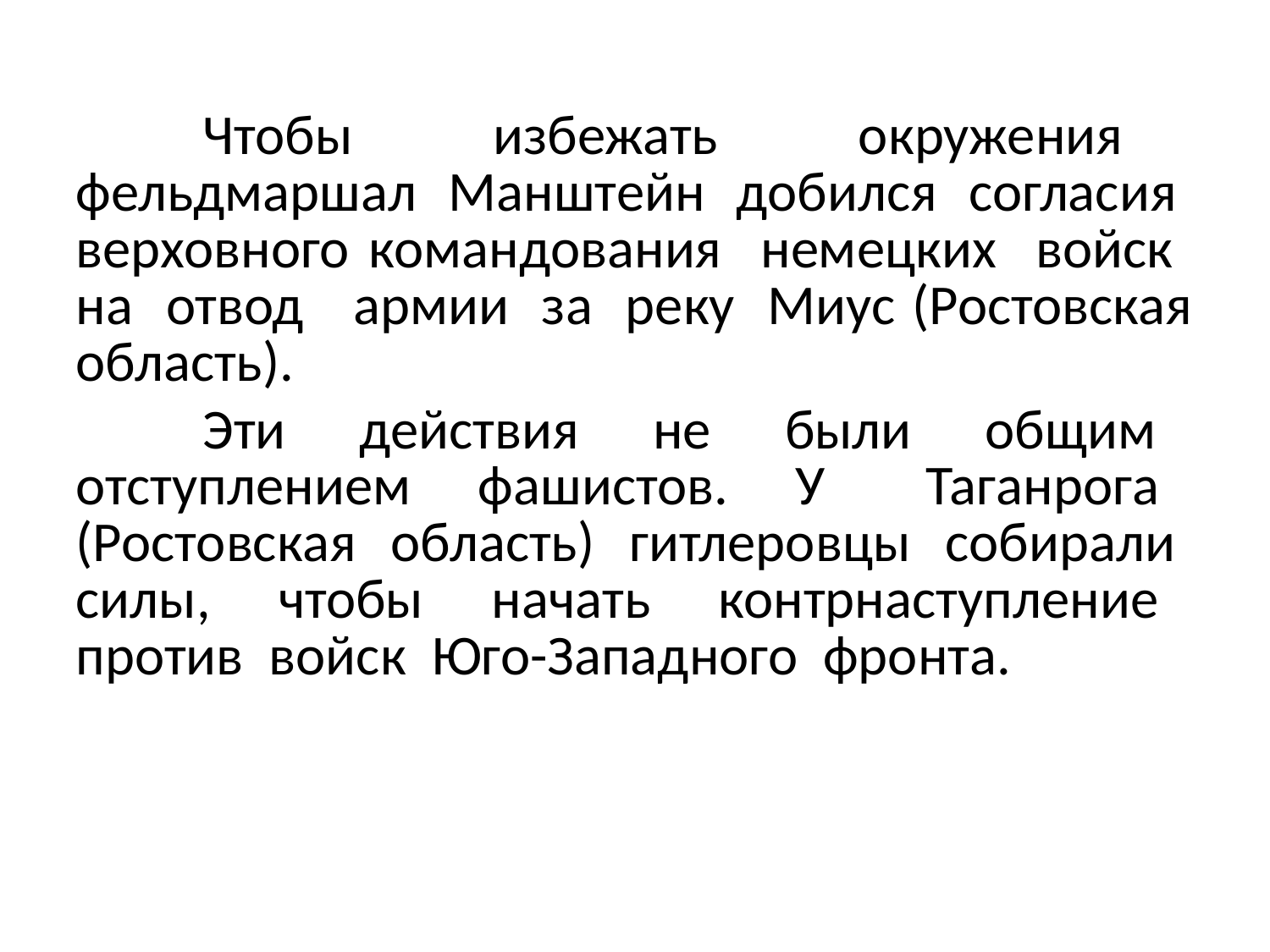

Чтобы  избежать  окружения  фельдмаршал  Манштейн  добился  согласия  верховного командования  немецких  войск  на  отвод   армии  за  реку  Миус (Ростовская область).
	Эти  действия  не  были  общим  отступлением  фашистов.  У   Таганрога  (Ростовская  область)  гитлеровцы  собирали  силы,  чтобы  начать  контрнаступление  против  войск  Юго-Западного  фронта.